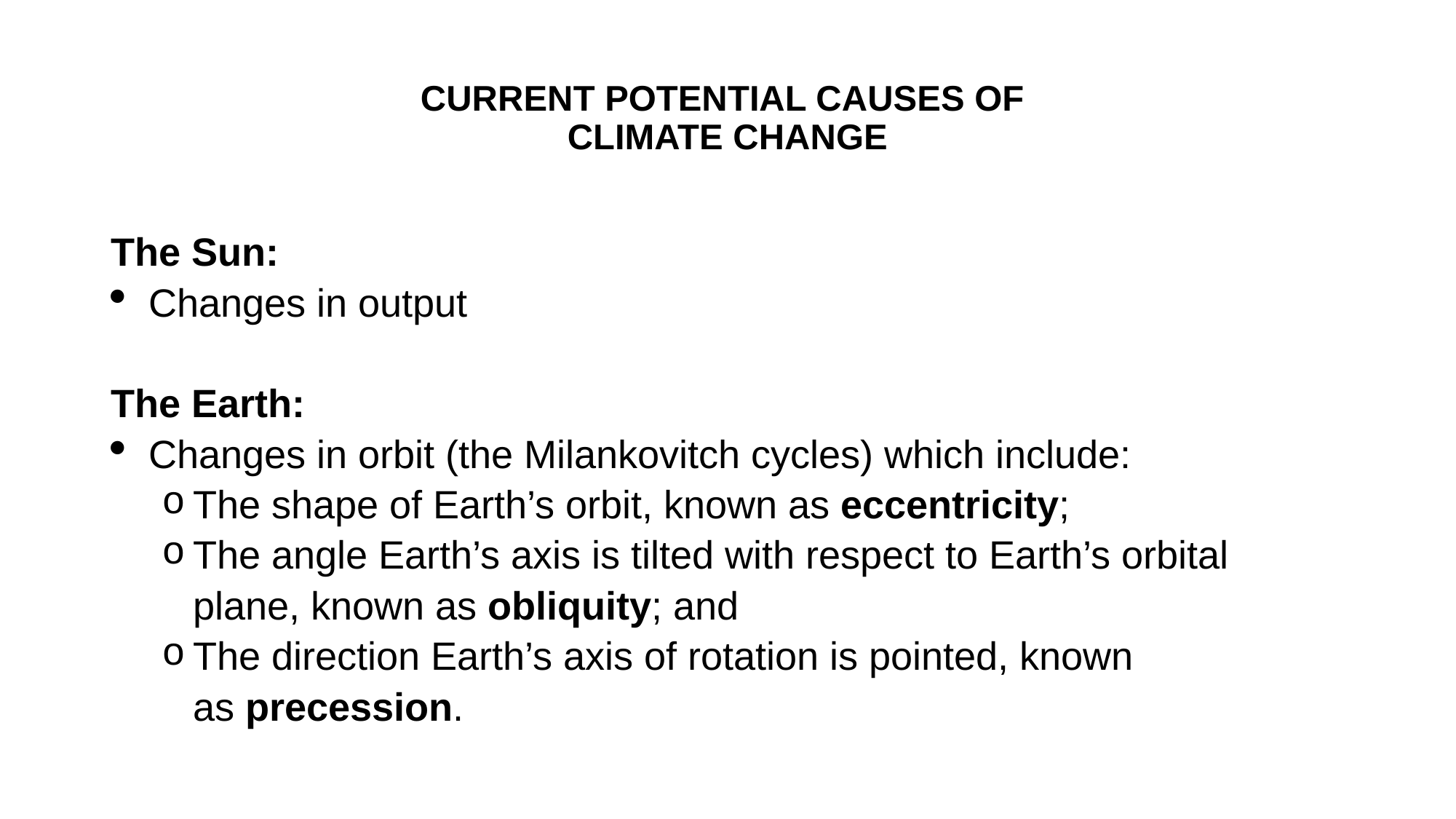

# CURRENT POTENTIAL CAUSES OF CLIMATE CHANGE
The Sun:
Changes in output

The Earth:
Changes in orbit (the Milankovitch cycles) which include:
The shape of Earth’s orbit, known as eccentricity;
The angle Earth’s axis is tilted with respect to Earth’s orbital plane, known as obliquity; and
The direction Earth’s axis of rotation is pointed, known as precession.